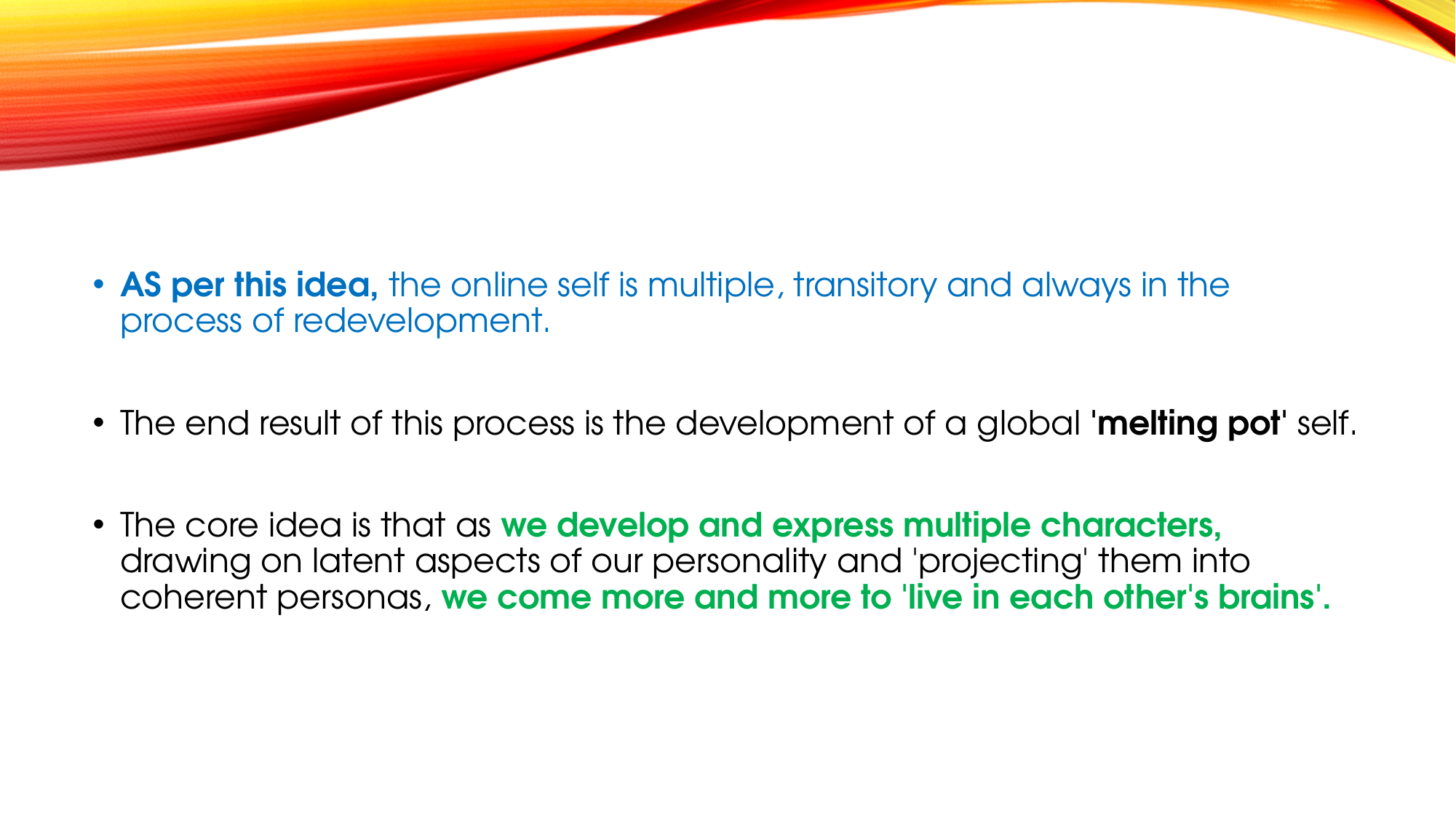

#
AS per this idea, the online self is multiple, transitory and always in the process of redevelopment.

The end result of this process is the development of a global 'melting pot' self.

The core idea is that as we develop and express multiple characters, drawing on latent aspects of our personality and 'projecting' them into coherent personas, we come more and more to 'live in each other's brains'.